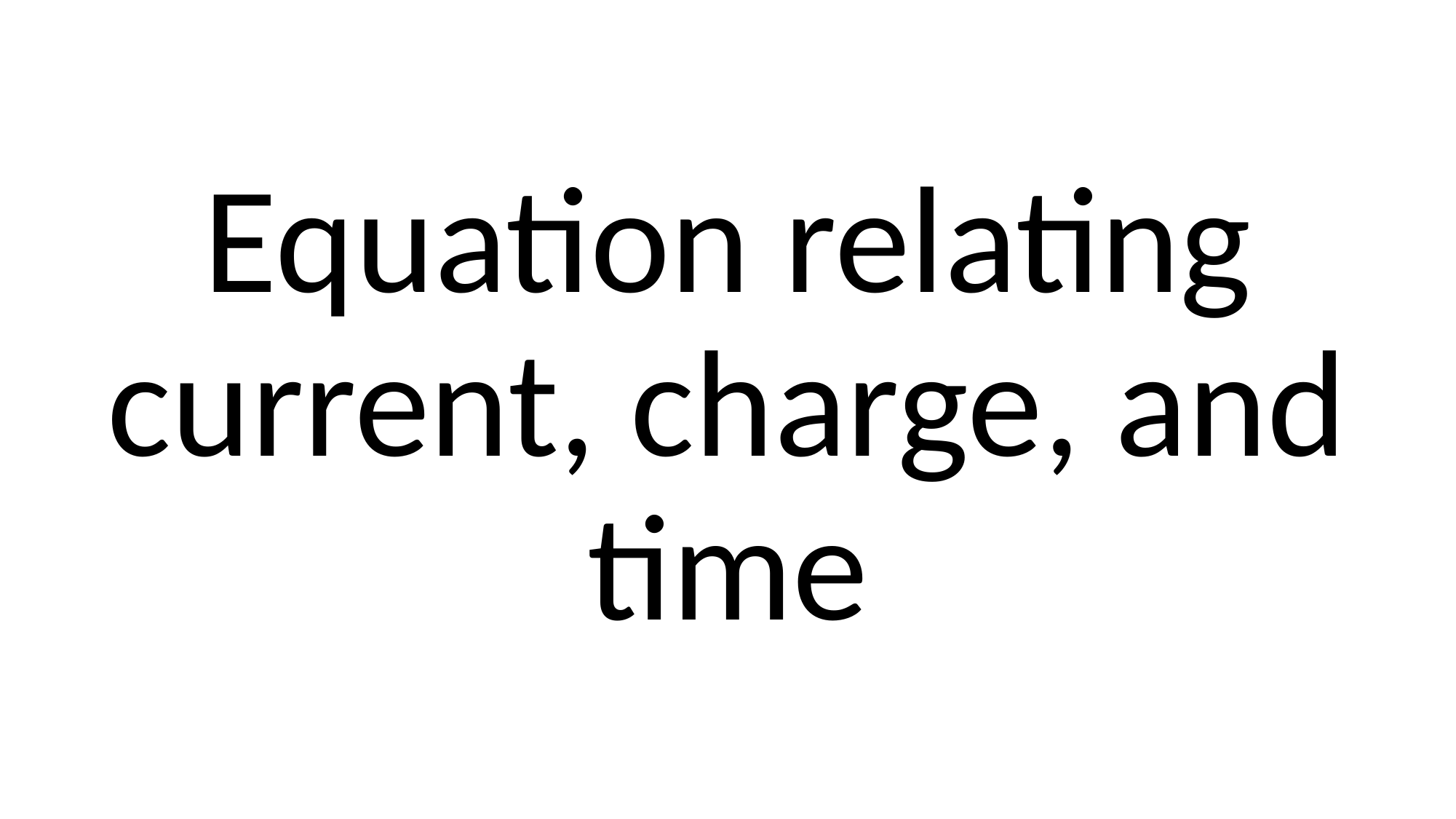

# Equation relating current, charge, and time